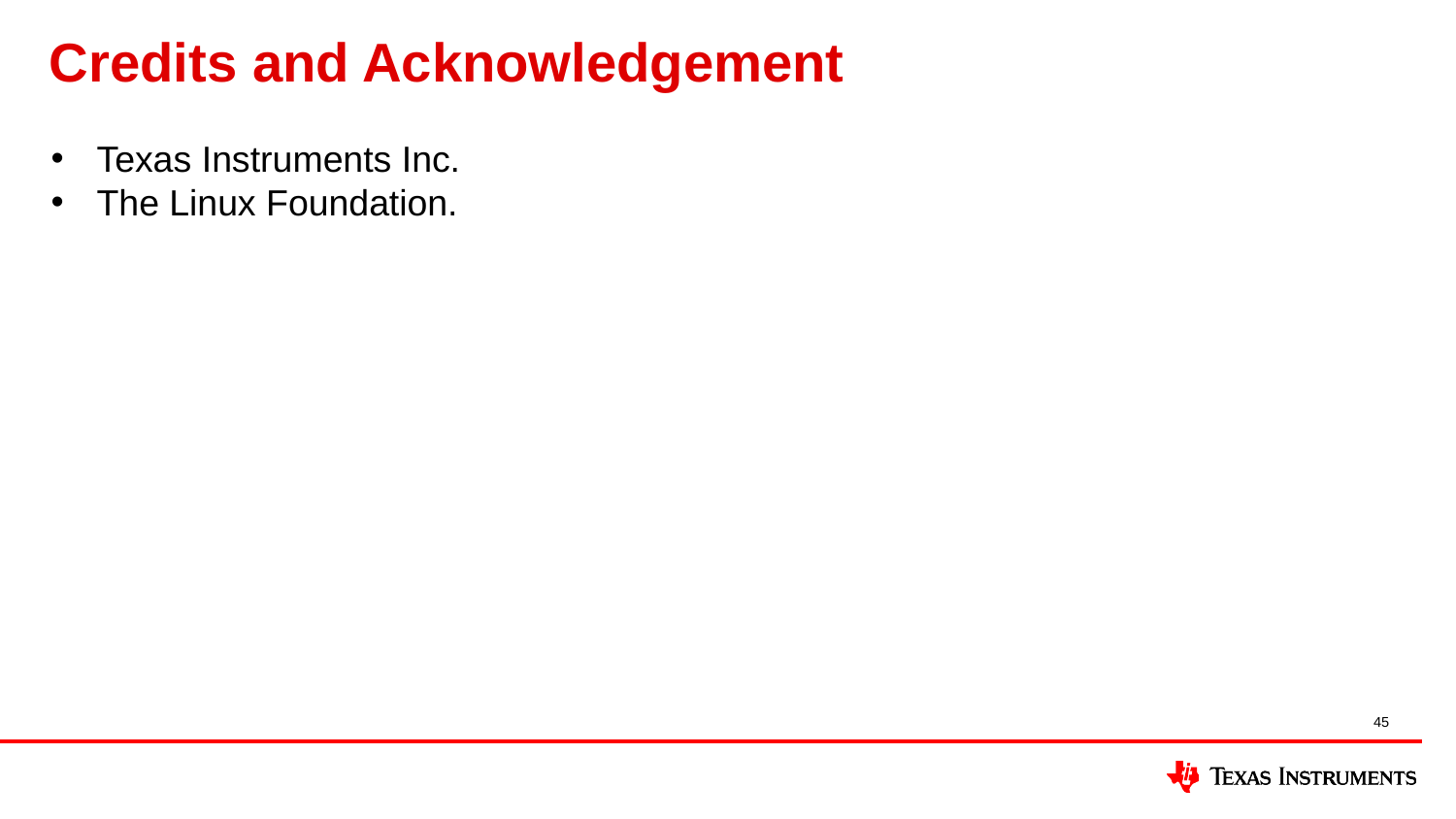

# Credits and Acknowledgement
Texas Instruments Inc.
The Linux Foundation.
45